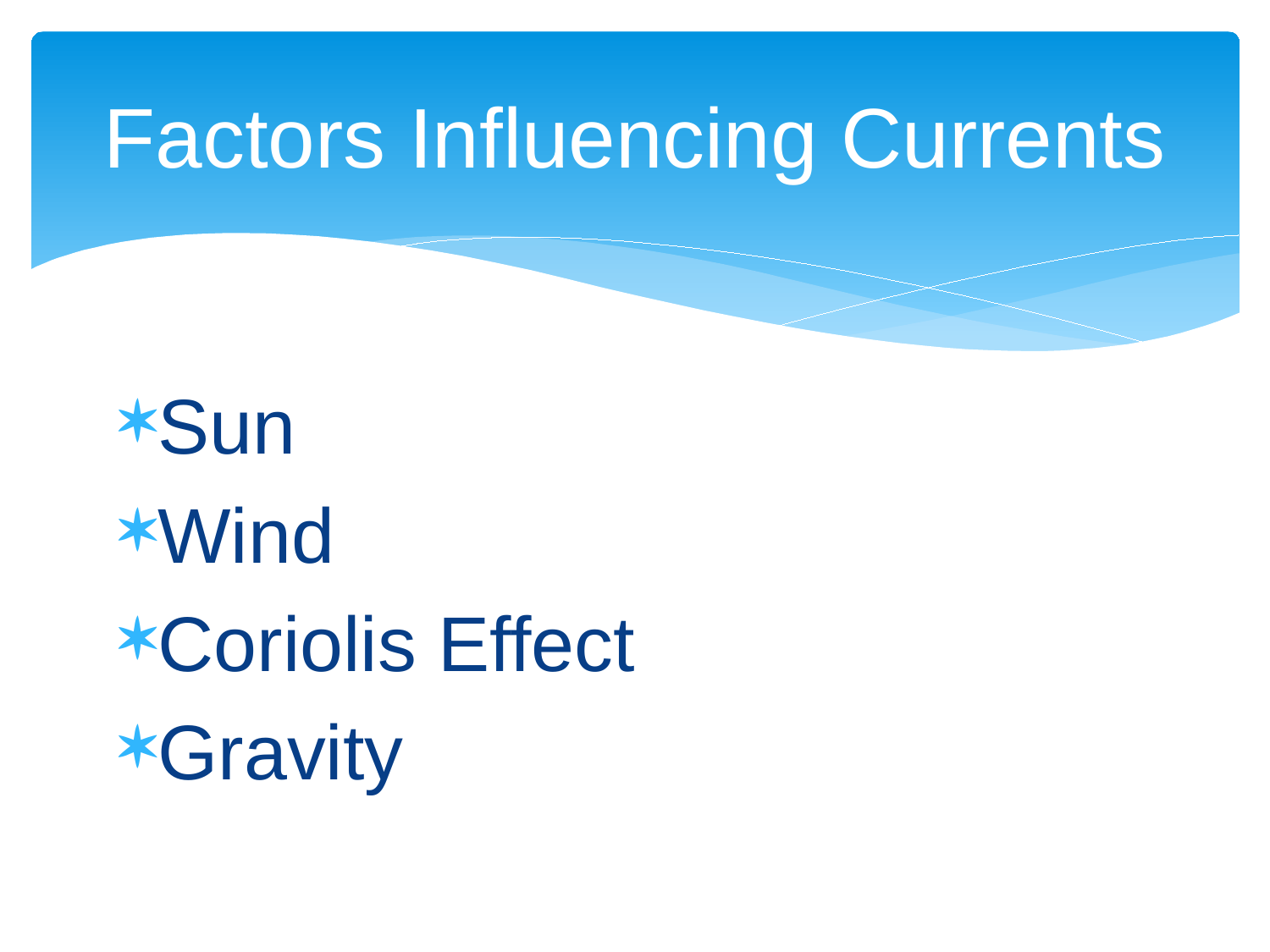

# Factors Influencing Currents
Sun
Wind
Coriolis Effect
Gravity